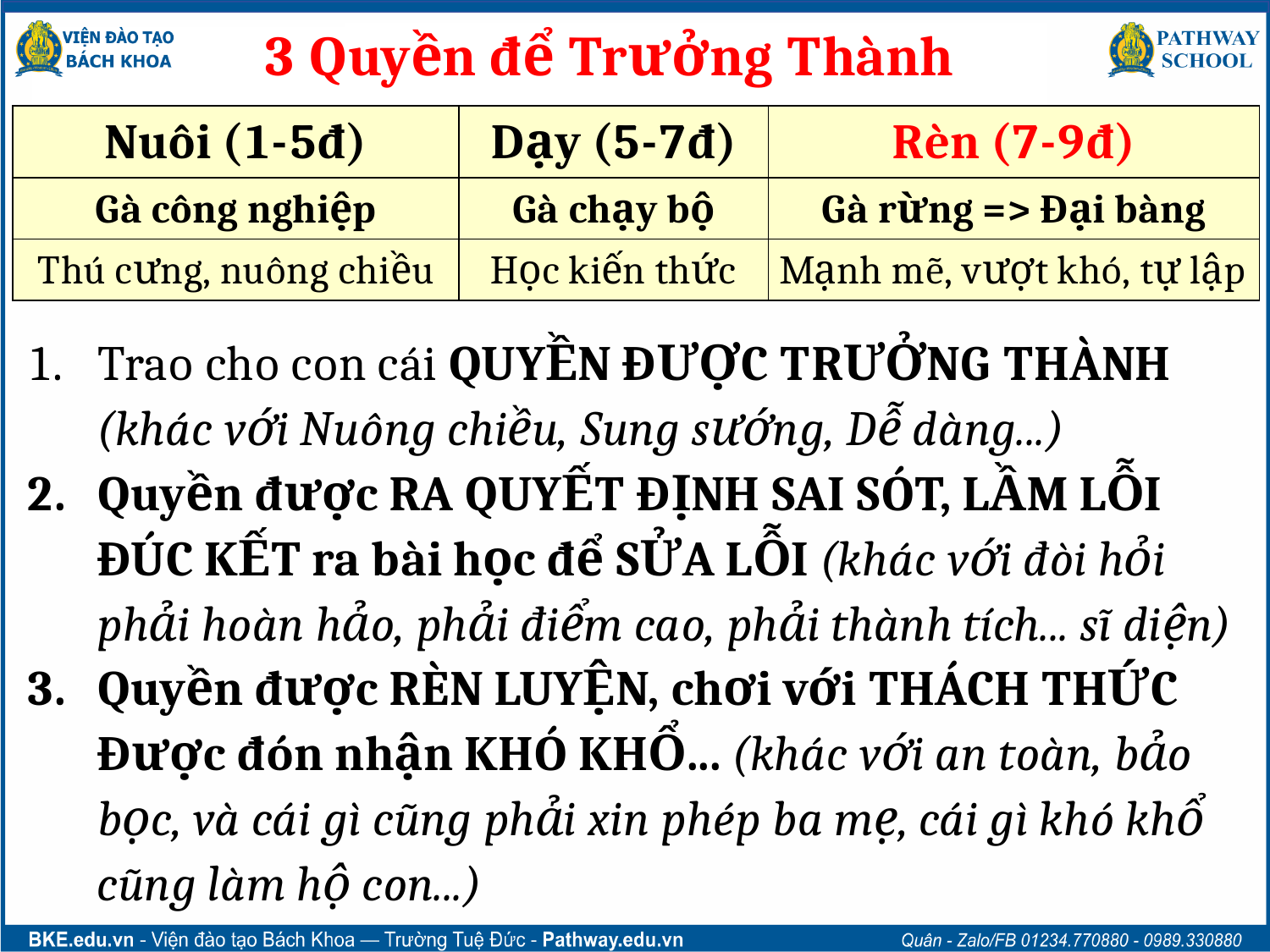

# 3 Quyền để Trưởng Thành
| Nuôi (1-5đ) | Dạy (5-7đ) | Rèn (7-9đ) |
| --- | --- | --- |
| Gà công nghiệp | Gà chạy bộ | Gà rừng => Đại bàng |
| Thú cưng, nuông chiều | Học kiến thức | Mạnh mẽ, vượt khó, tự lập |
Trao cho con cái QUYỀN ĐƯỢC TRƯỞNG THÀNH
(khác với Nuông chiều, Sung sướng, Dễ dàng...)
Quyền được RA QUYẾT ĐỊNH SAI SÓT, LẦM LỖI
ĐÚC KẾT ra bài học để SỬA LỖI (khác với đòi hỏi phải hoàn hảo, phải điểm cao, phải thành tích... sĩ diện)
Quyền được RÈN LUYỆN, chơi với THÁCH THỨC
Được đón nhận KHÓ KHỔ... (khác với an toàn, bảo bọc, và cái gì cũng phải xin phép ba mẹ, cái gì khó khổ cũng làm hộ con...)